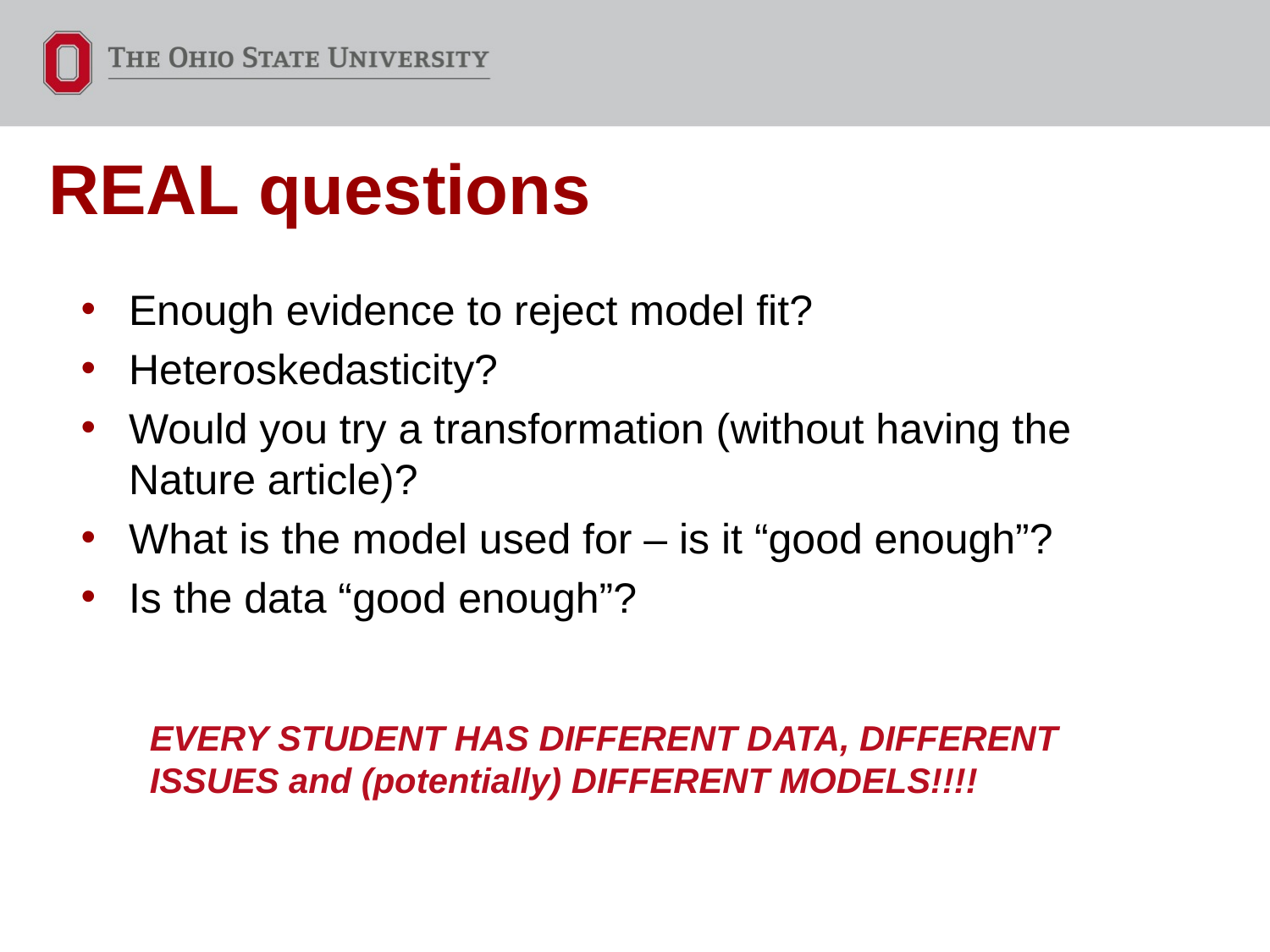

REAL questions
Enough evidence to reject model fit?
Heteroskedasticity?
Would you try a transformation (without having the Nature article)?
What is the model used for – is it “good enough”?
Is the data “good enough”?
EVERY STUDENT HAS DIFFERENT DATA, DIFFERENT ISSUES and (potentially) DIFFERENT MODELS!!!!